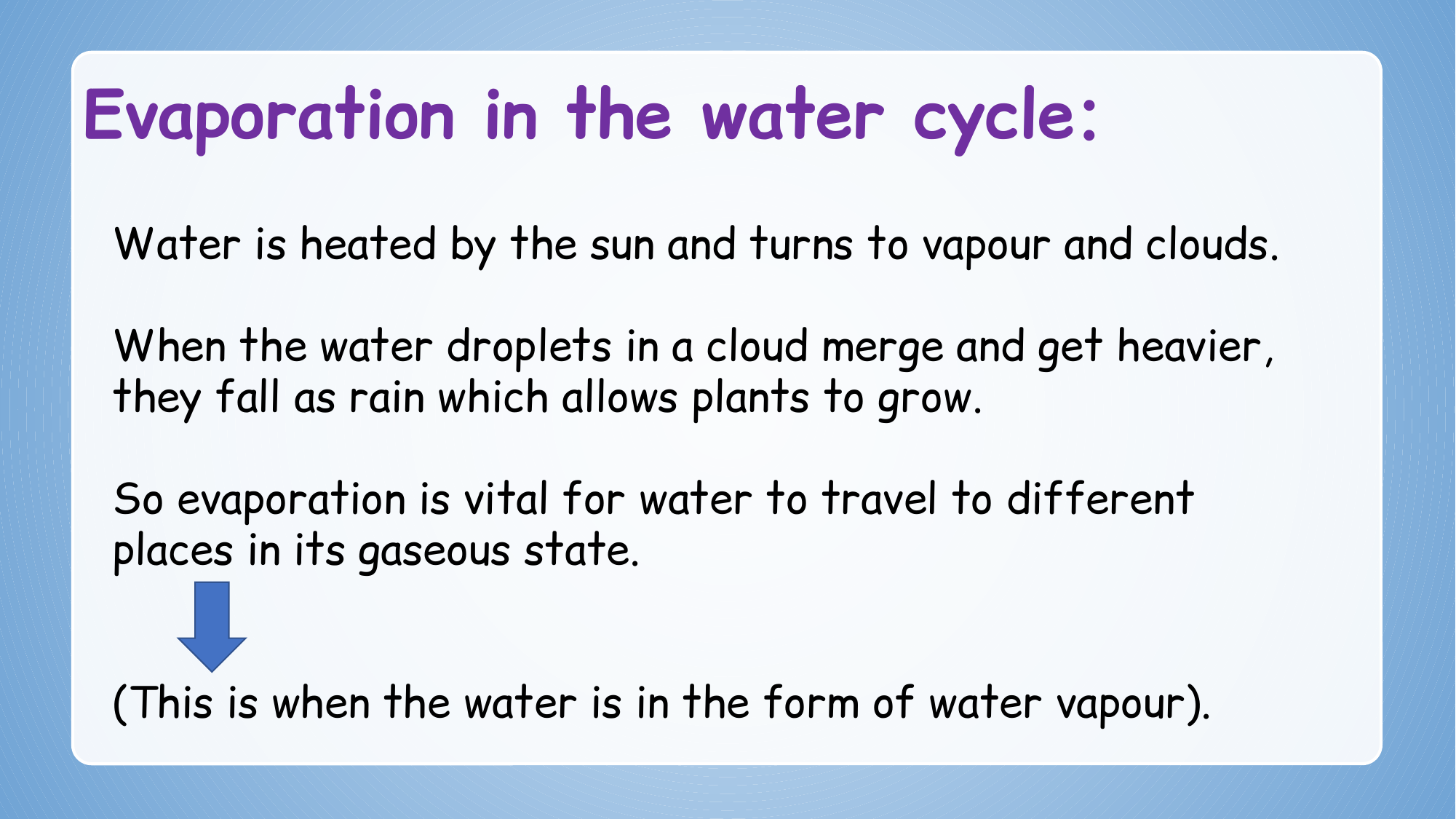

# Evaporation in the water cycle:
Water is heated by the sun and turns to vapour and clouds.

When the water droplets in a cloud merge and get heavier, they fall as rain which allows plants to grow.

So evaporation is vital for water to travel to different places in its gaseous state.

(This is when the water is in the form of water vapour).